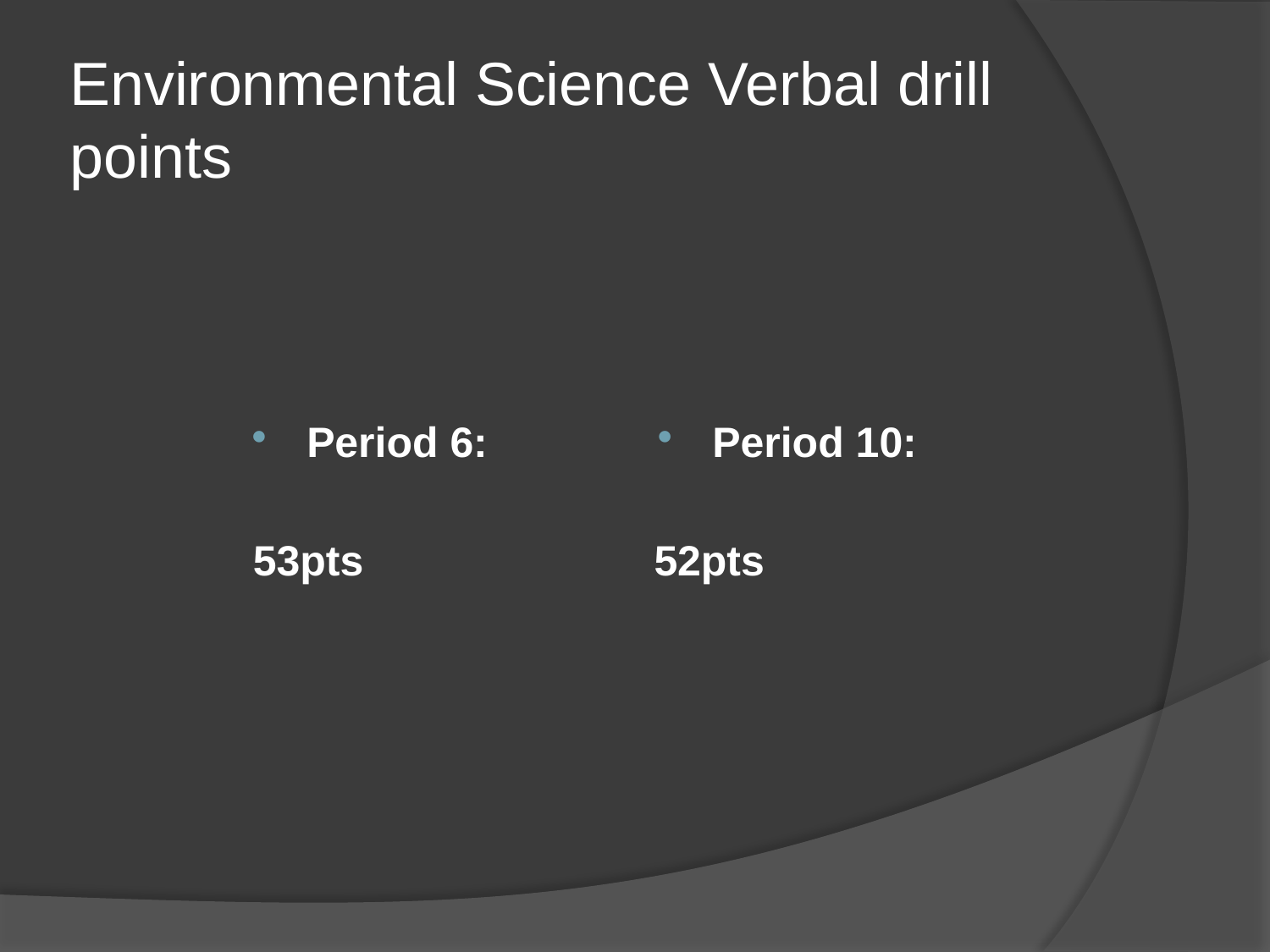

# Environmental Science Verbal drill points
Period 6:

53pts
Period 10:

52pts